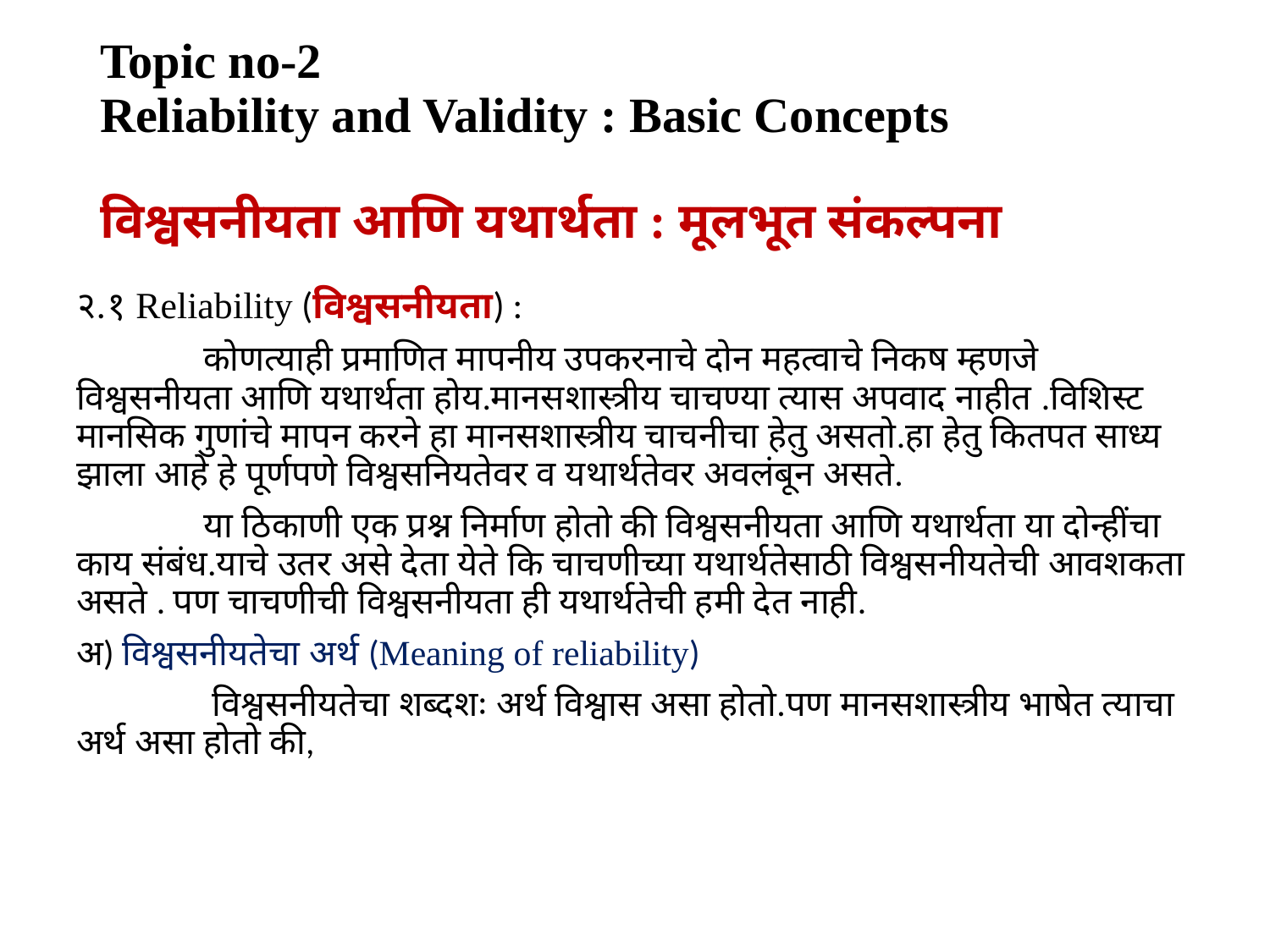

# Topic no-2 Reliability and Validity : Basic Concepts विश्वसनीयता आणि यथार्थता : मूलभूत संकल्पना

२.१ Reliability (विश्वसनीयता) :
	कोणत्याही प्रमाणित मापनीय उपकरनाचे दोन महत्वाचे निकष म्हणजे विश्वसनीयता आणि यथार्थता होय.मानसशास्त्रीय चाचण्या त्यास अपवाद नाहीत .विशिस्ट मानसिक गुणांचे मापन करने हा मानसशास्त्रीय चाचनीचा हेतु असतो.हा हेतु कितपत साध्य झाला आहे हे पूर्णपणे विश्वसनियतेवर व यथार्थतेवर अवलंबून असते.
	या ठिकाणी एक प्रश्न निर्माण होतो की विश्वसनीयता आणि यथार्थता या दोन्हींचा काय संबंध.याचे उतर असे देता येते कि चाचणीच्या यथार्थतेसाठी विश्वसनीयतेची आवशकता असते . पण चाचणीची विश्वसनीयता ही यथार्थतेची हमी देत नाही.
अ) विश्वसनीयतेचा अर्थ (Meaning of reliability)
	 विश्वसनीयतेचा शब्दशः अर्थ विश्वास असा होतो.पण मानसशास्त्रीय भाषेत त्याचा अर्थ असा होतो की,